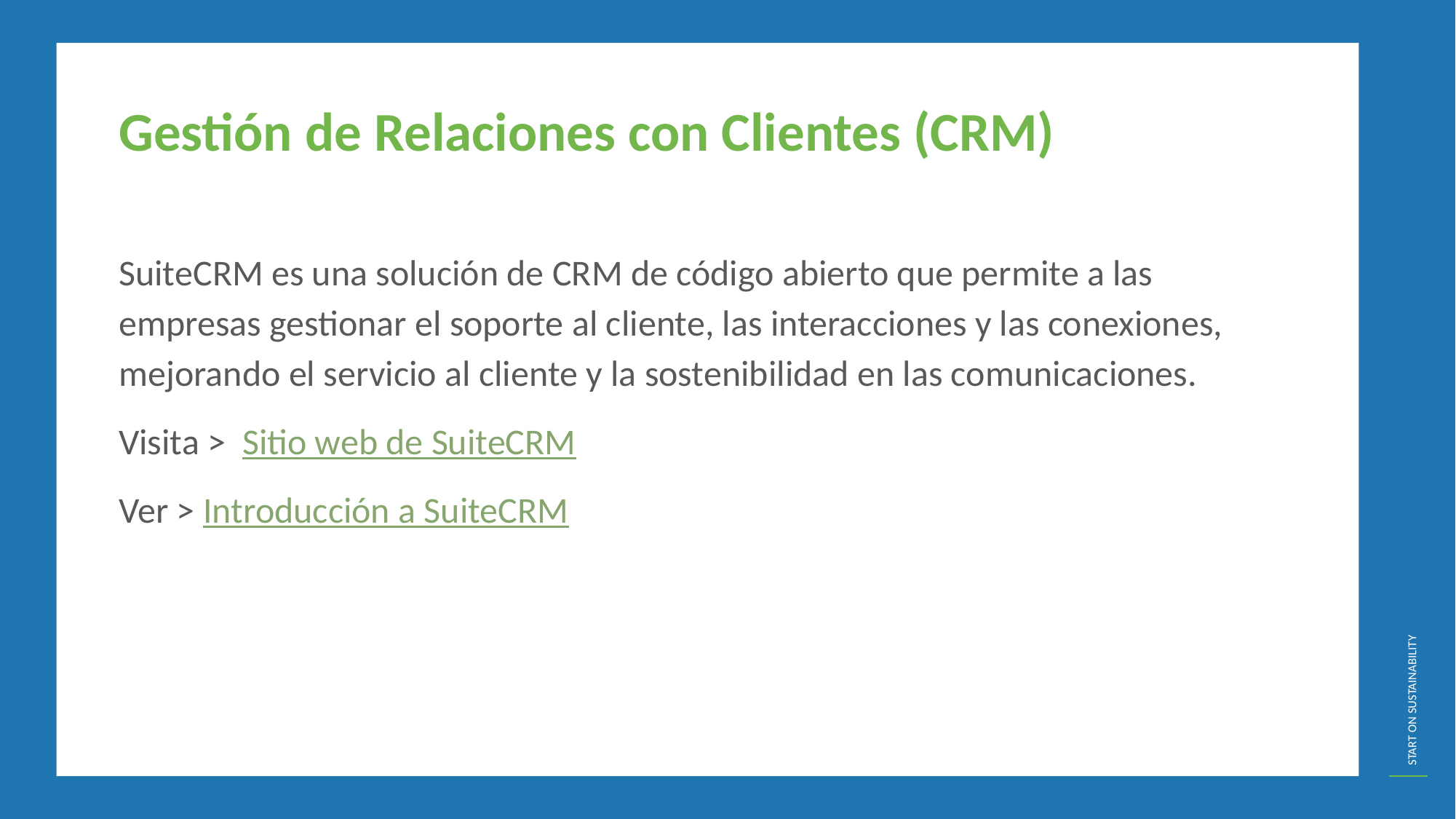

Gestión de Relaciones con Clientes (CRM)
SuiteCRM es una solución de CRM de código abierto que permite a las empresas gestionar el soporte al cliente, las interacciones y las conexiones, mejorando el servicio al cliente y la sostenibilidad en las comunicaciones.
Visita >  Sitio web de SuiteCRM
Ver > Introducción a SuiteCRM